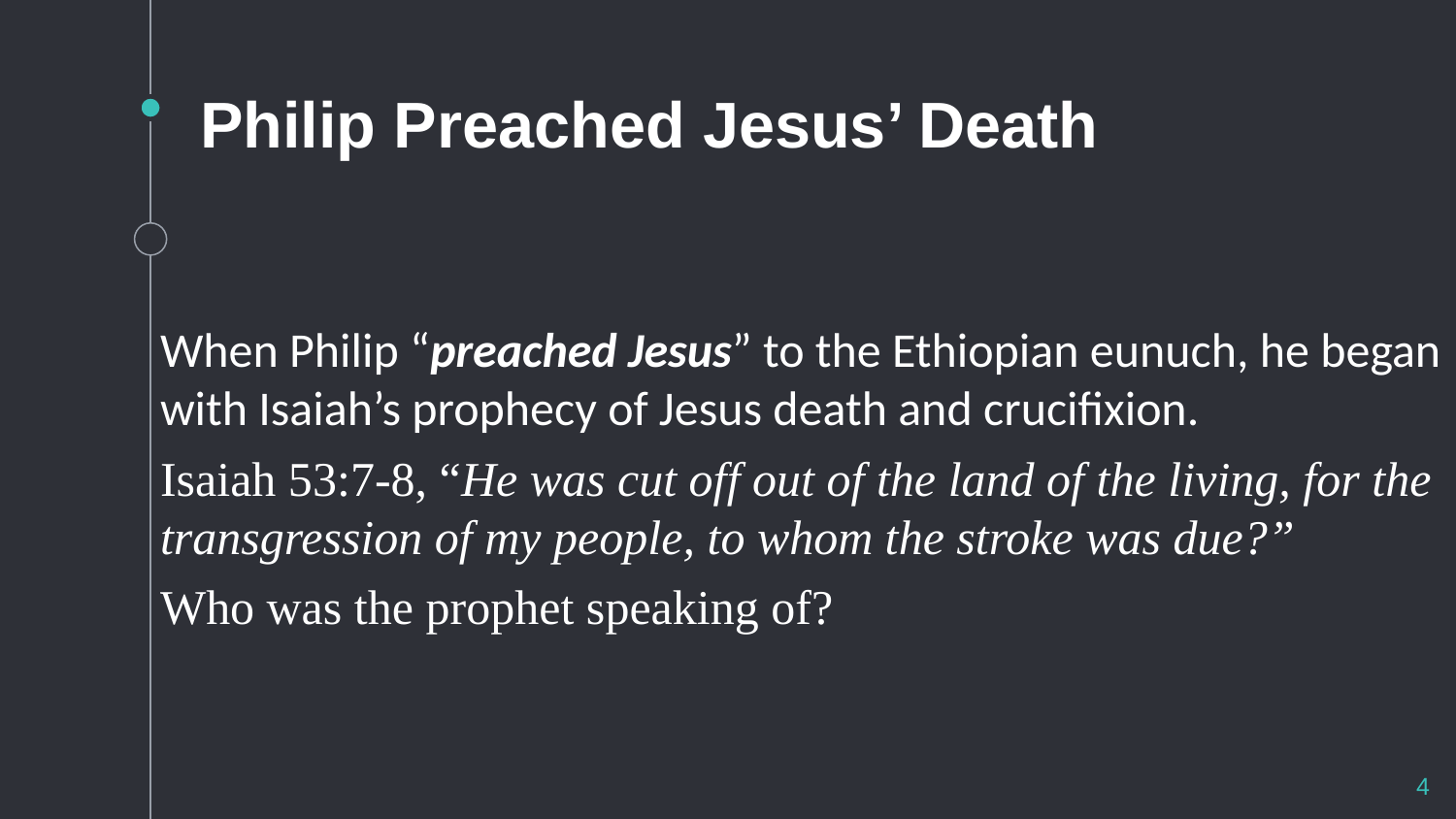

# Philip Preached Jesus’ Death
When Philip “preached Jesus” to the Ethiopian eunuch, he began with Isaiah’s prophecy of Jesus death and crucifixion.
Isaiah 53:7-8, “He was cut off out of the land of the living, for the transgression of my people, to whom the stroke was due?”
Who was the prophet speaking of?
4